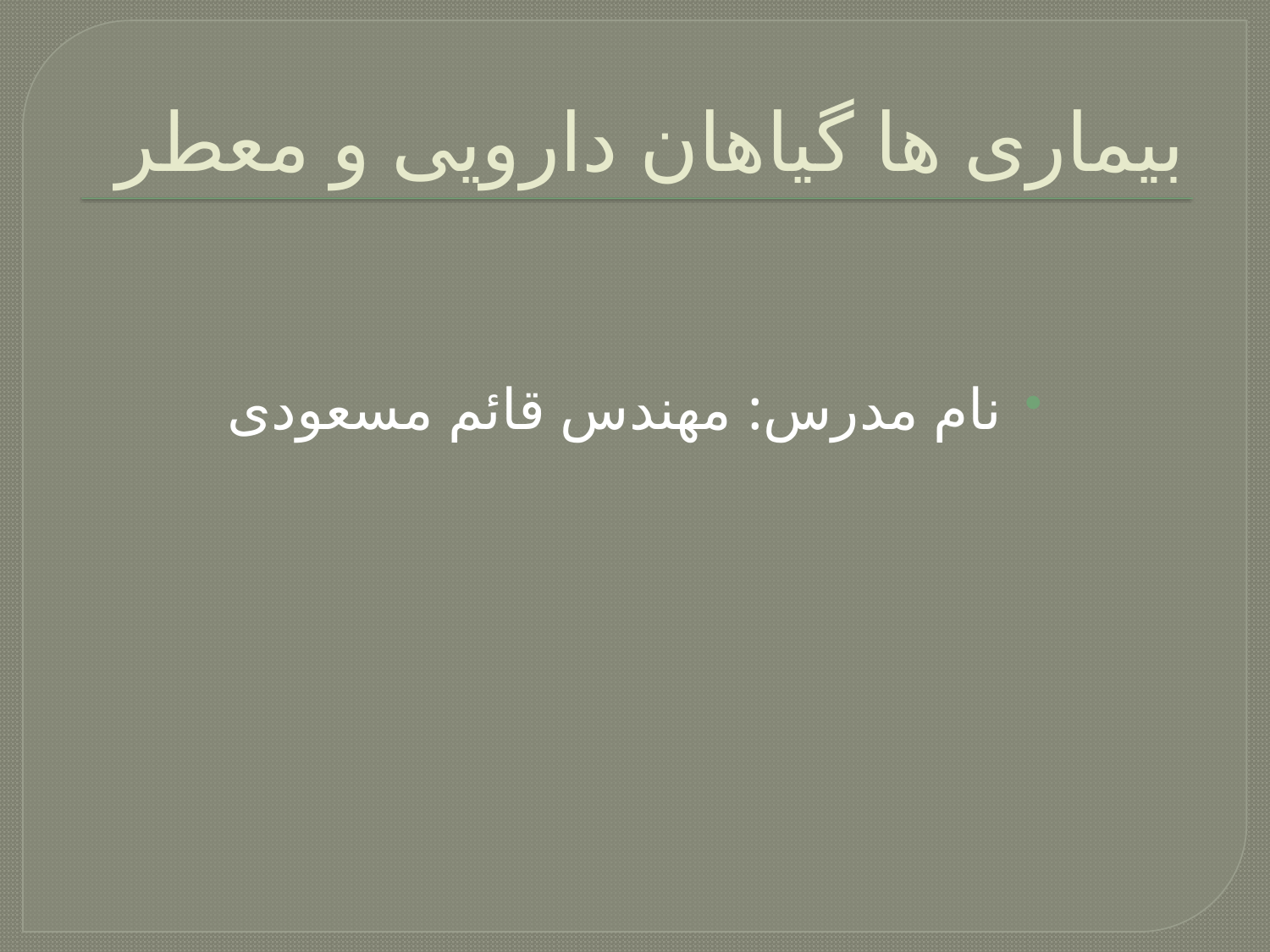

# بیماری ها گیاهان دارویی و معطر
نام مدرس: مهندس قائم مسعودی